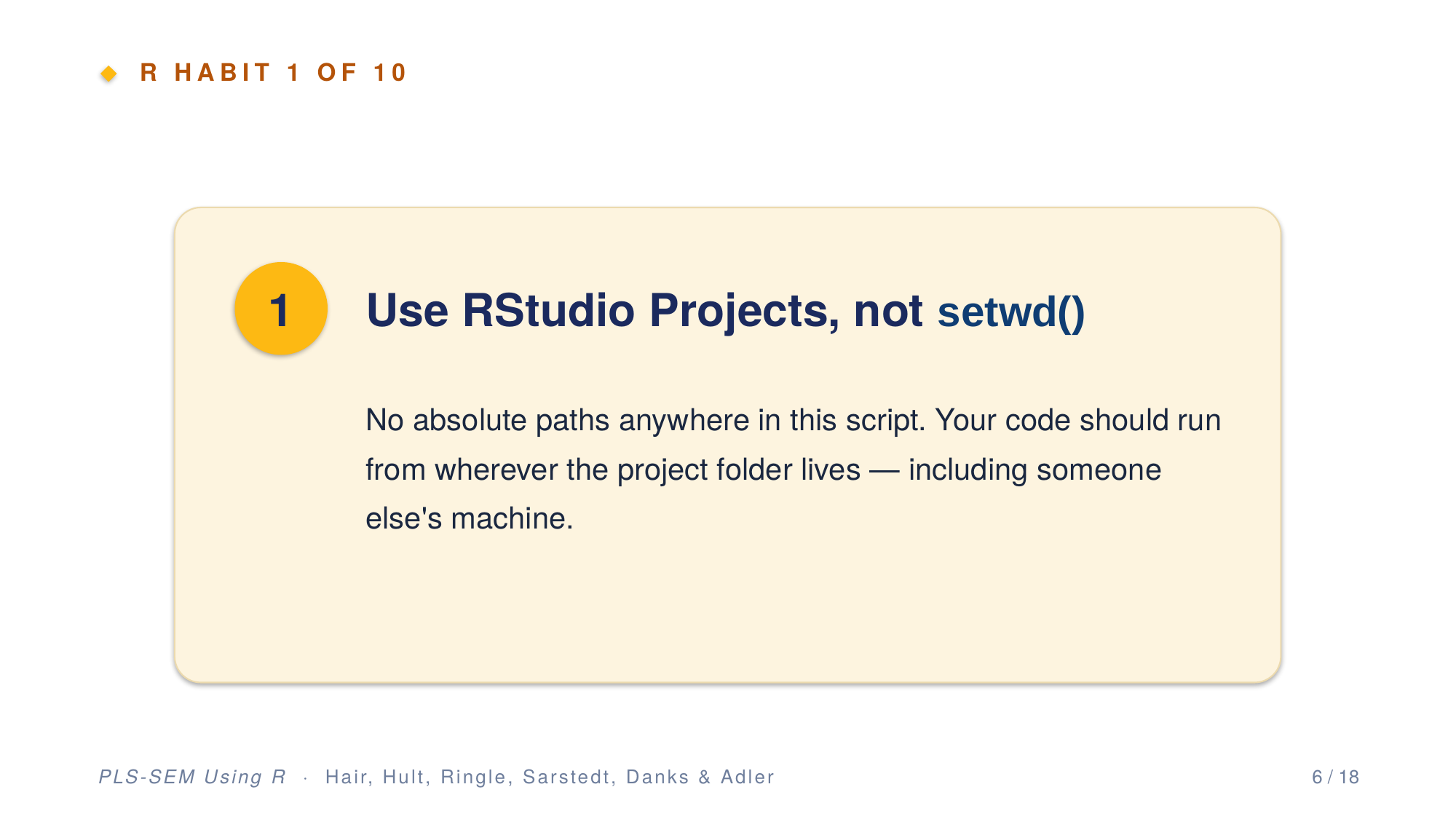

R HABIT 1 OF 10

Use RStudio Projects, not setwd()
1
No absolute paths anywhere in this script. Your code should run from wherever the project folder lives — including someone else's machine.
PLS-SEM Using R  ·  Hair, Hult, Ringle, Sarstedt, Danks & Adler
6 / 18